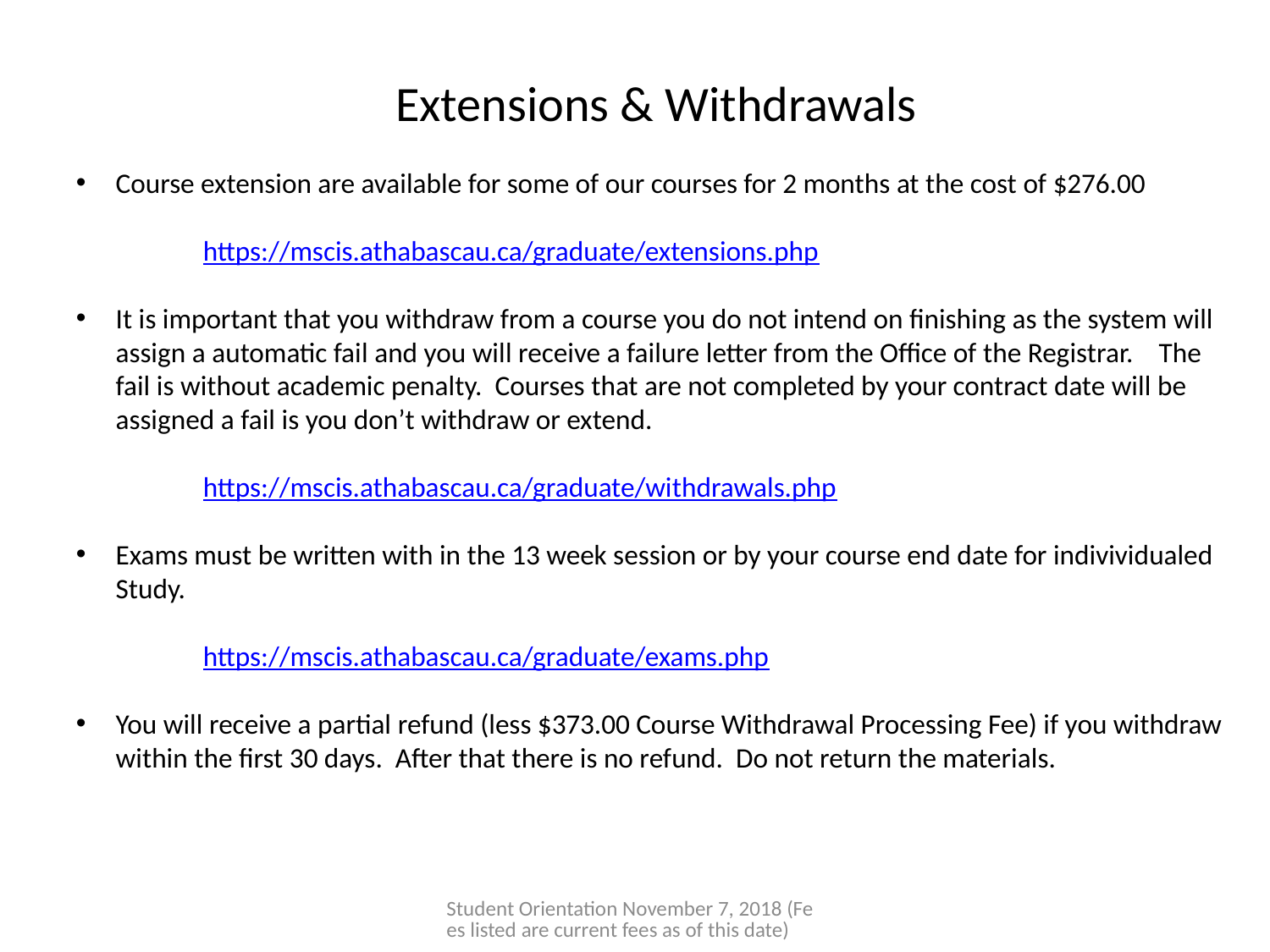

Extensions & Withdrawals

Course extension are available for some of our courses for 2 months at the cost of $276.00

	https://mscis.athabascau.ca/graduate/extensions.php

It is important that you withdraw from a course you do not intend on finishing as the system will assign a automatic fail and you will receive a failure letter from the Office of the Registrar.    The fail is without academic penalty.  Courses that are not completed by your contract date will be assigned a fail is you don’t withdraw or extend.

	https://mscis.athabascau.ca/graduate/withdrawals.php

Exams must be written with in the 13 week session or by your course end date for indivividualed Study.

	https://mscis.athabascau.ca/graduate/exams.php

You will receive a partial refund (less $373.00 Course Withdrawal Processing Fee) if you withdraw within the first 30 days.  After that there is no refund.  Do not return the materials.

Student Orientation November 7, 2018 (Fees listed are current fees as of this date)